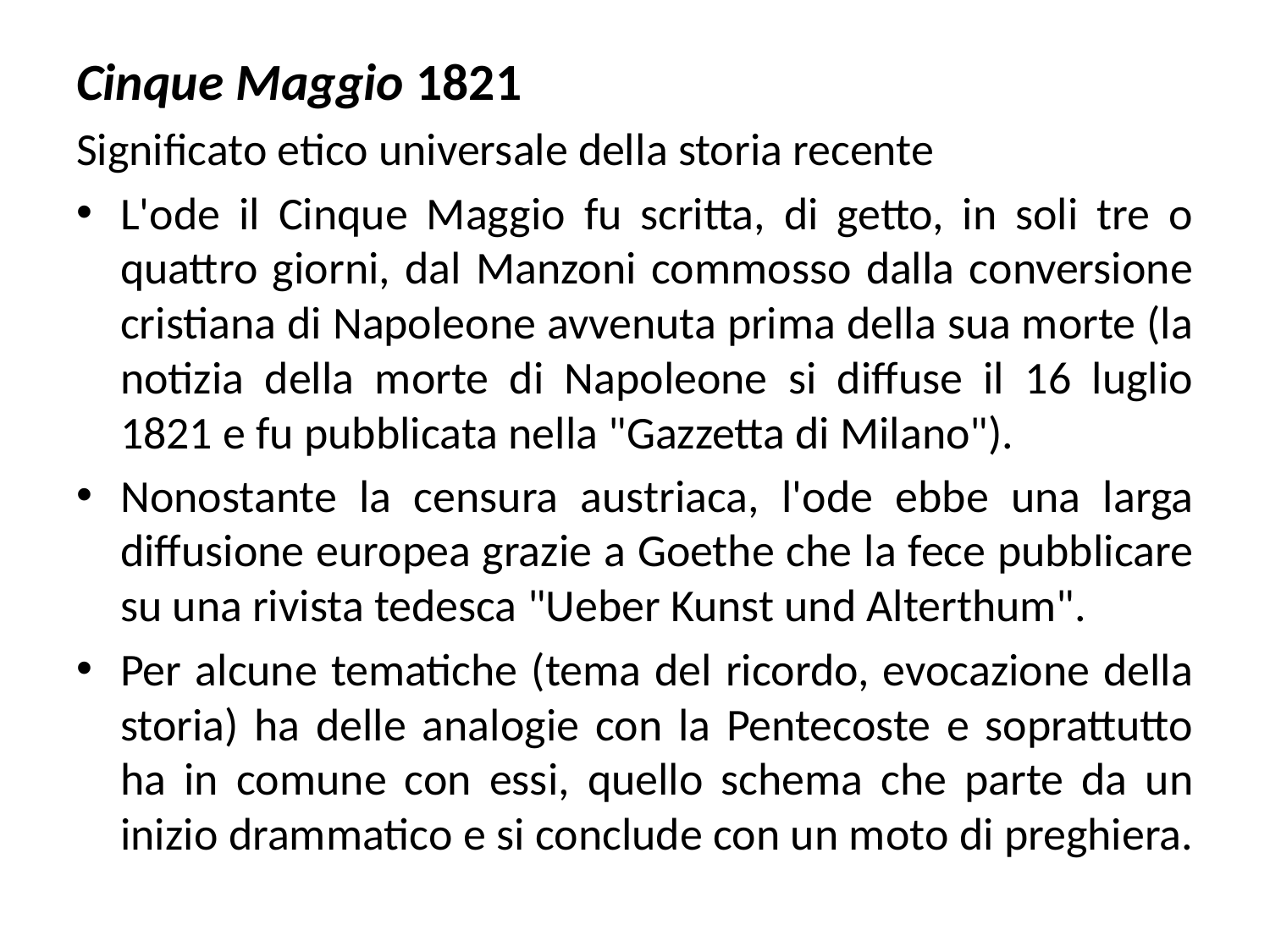

Cinque Maggio 1821
Significato etico universale della storia recente
L'ode il Cinque Maggio fu scritta, di getto, in soli tre o quattro giorni, dal Manzoni commosso dalla conversione cristiana di Napoleone avvenuta prima della sua morte (la notizia della morte di Napoleone si diffuse il 16 luglio 1821 e fu pubblicata nella "Gazzetta di Milano").
Nonostante la censura austriaca, l'ode ebbe una larga diffusione europea grazie a Goethe che la fece pubblicare su una rivista tedesca "Ueber Kunst und Alterthum".
Per alcune tematiche (tema del ricordo, evocazione della storia) ha delle analogie con la Pentecoste e soprattutto ha in comune con essi, quello schema che parte da un inizio drammatico e si conclude con un moto di preghiera.